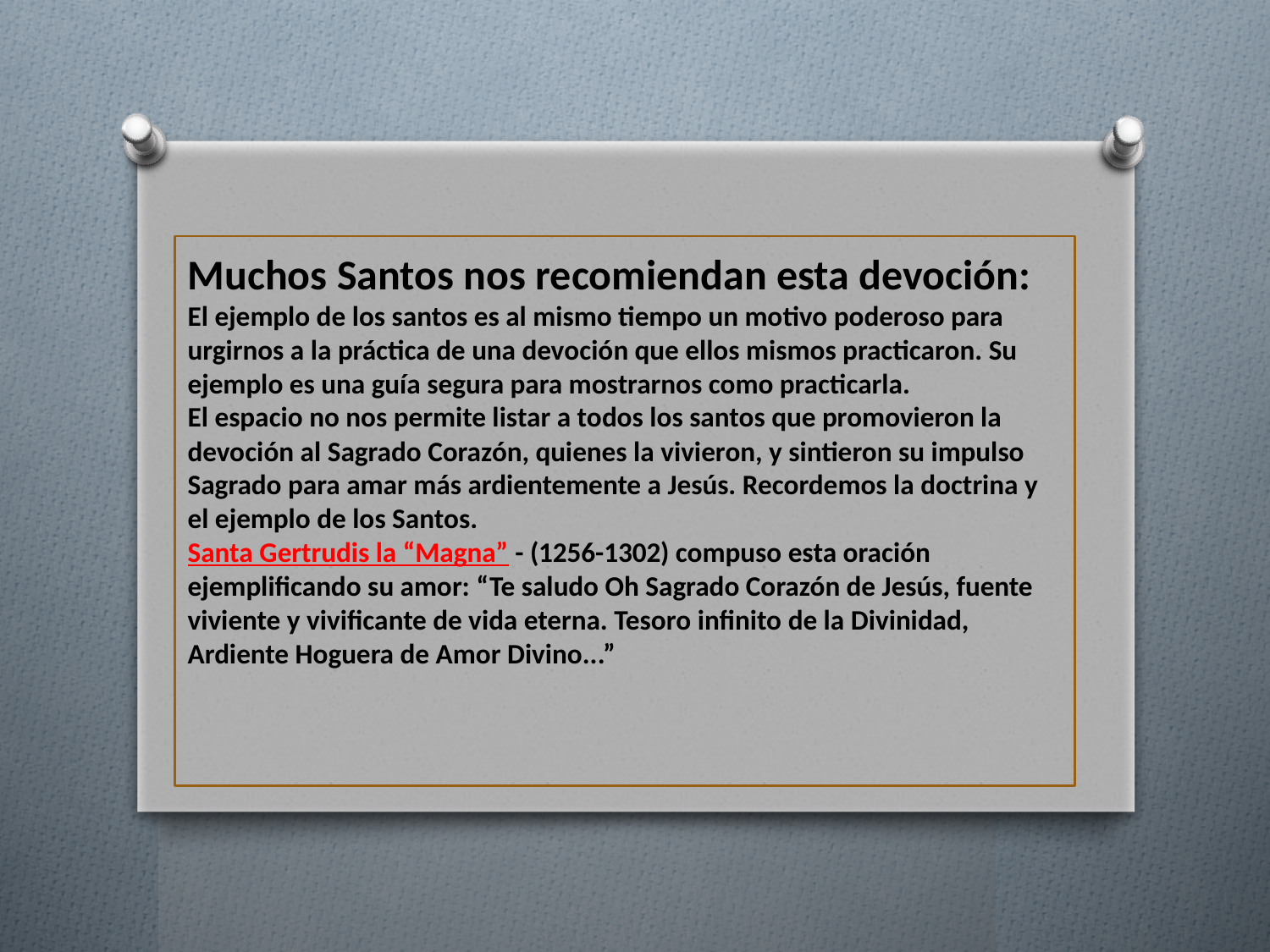

# Muchos Santos nos recomiendan esta devoción: El ejemplo de los santos es al mismo tiempo un motivo poderoso para urgirnos a la práctica de una devoción que ellos mismos practicaron. Su ejemplo es una guía segura para mostrarnos como practicarla. El espacio no nos permite listar a todos los santos que promovieron la devoción al Sagrado Corazón, quienes la vivieron, y sintieron su impulso Sagrado para amar más ardientemente a Jesús. Recordemos la doctrina y el ejemplo de los Santos. Santa Gertrudis la “Magna” - (1256-1302) compuso esta oración ejemplificando su amor: “Te saludo Oh Sagrado Corazón de Jesús, fuente viviente y vivificante de vida eterna. Tesoro infinito de la Divinidad, Ardiente Hoguera de Amor Divino...”